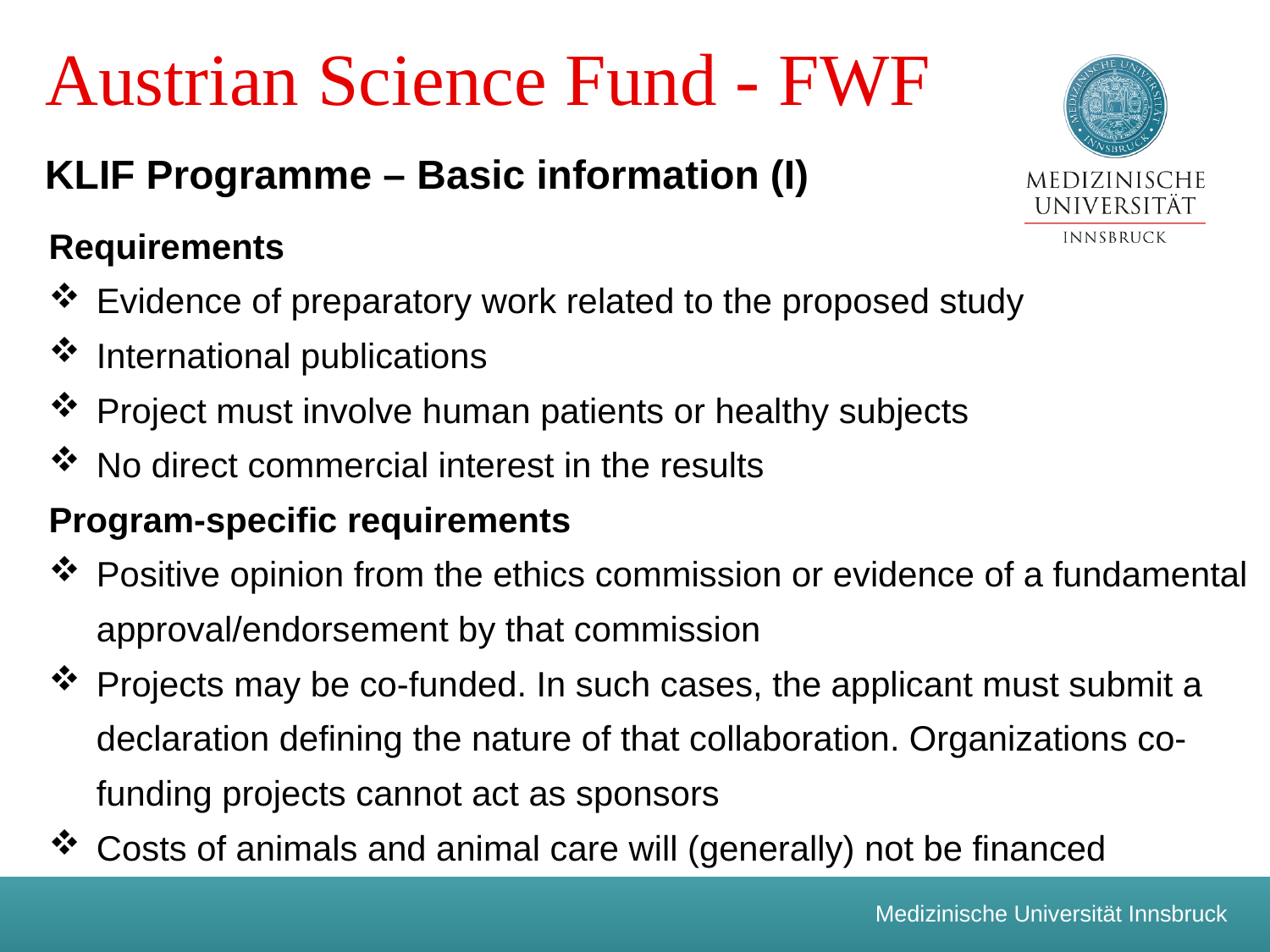

Austrian Science Fund - FWF
KLIF Programme – Basic information (I)

Requirements
Evidence of preparatory work related to the proposed study
International publications
Project must involve human patients or healthy subjects
No direct commercial interest in the results
Program-specific requirements
Positive opinion from the ethics commission or evidence of a fundamental approval/endorsement by that commission
Projects may be co-funded. In such cases, the applicant must submit a declaration defining the nature of that collaboration. Organizations co-funding projects cannot act as sponsors
Costs of animals and animal care will (generally) not be financed